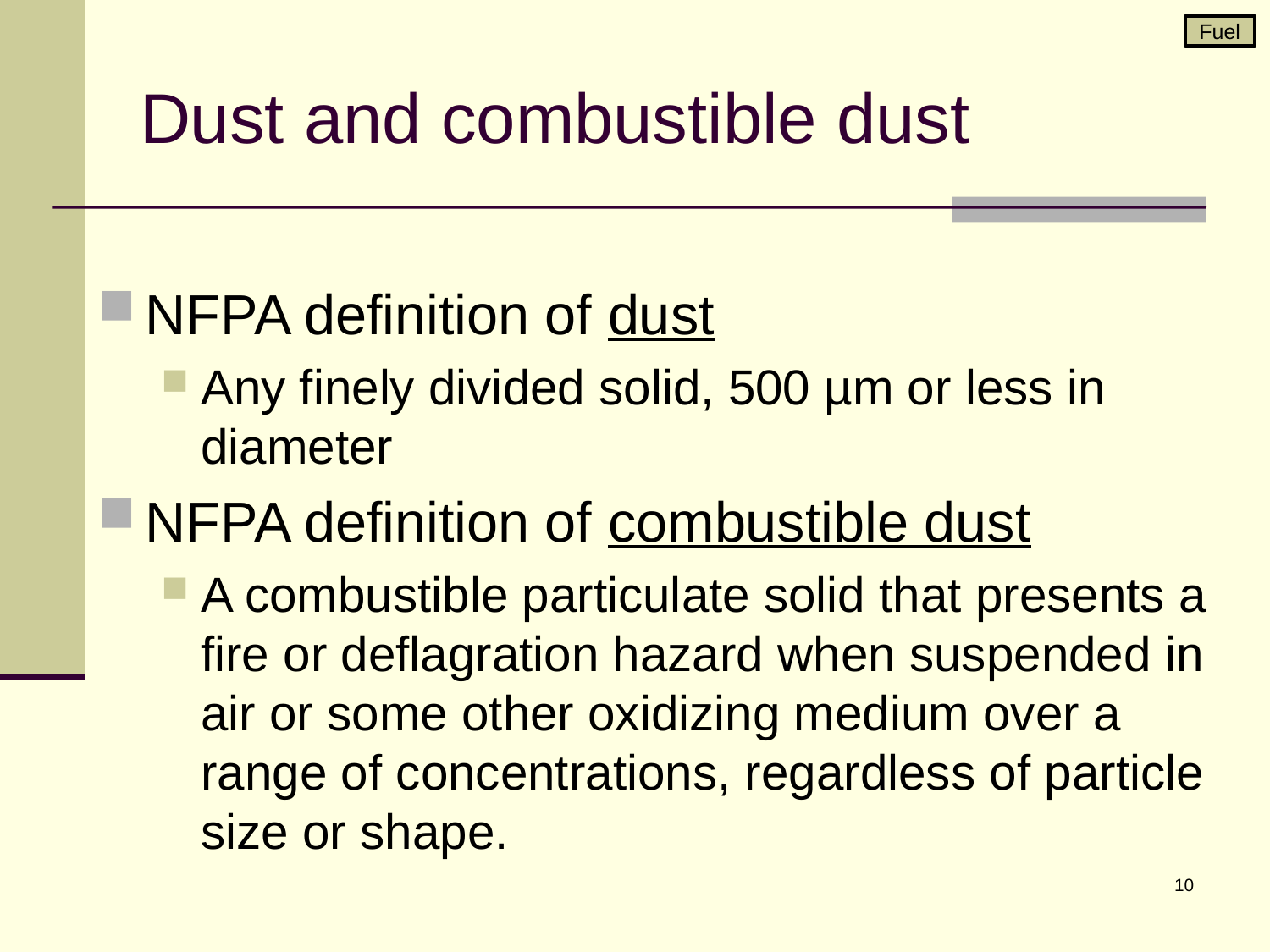

Fuel
# Dust and combustible dust
NFPA definition of dust
Any finely divided solid, 500 µm or less in diameter
NFPA definition of combustible dust
A combustible particulate solid that presents a fire or deflagration hazard when suspended in air or some other oxidizing medium over a range of concentrations, regardless of particle size or shape.
10